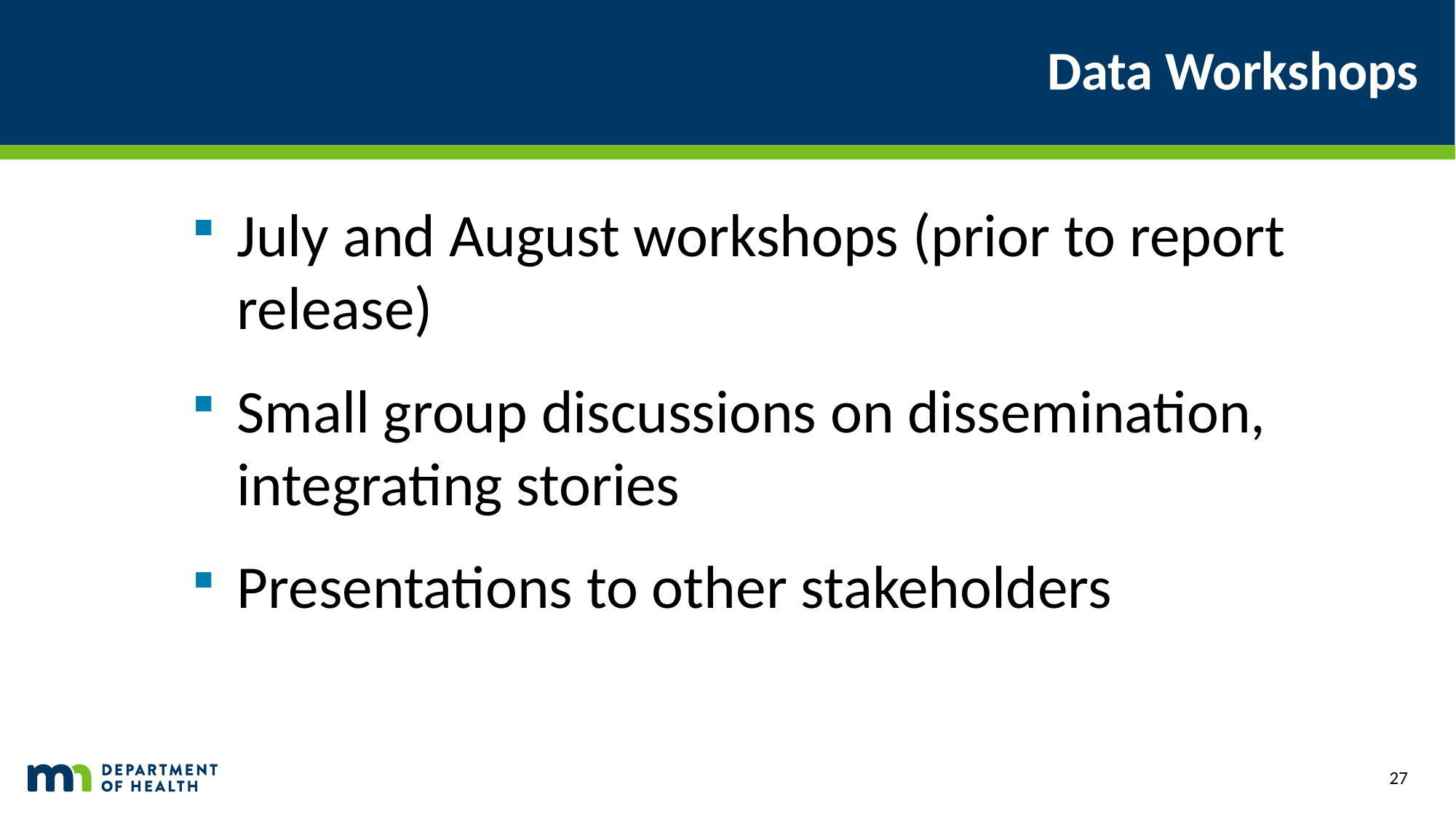

# Data Workshops
July and August workshops (prior to report release)
Small group discussions on dissemination, integrating stories
Presentations to other stakeholders

27